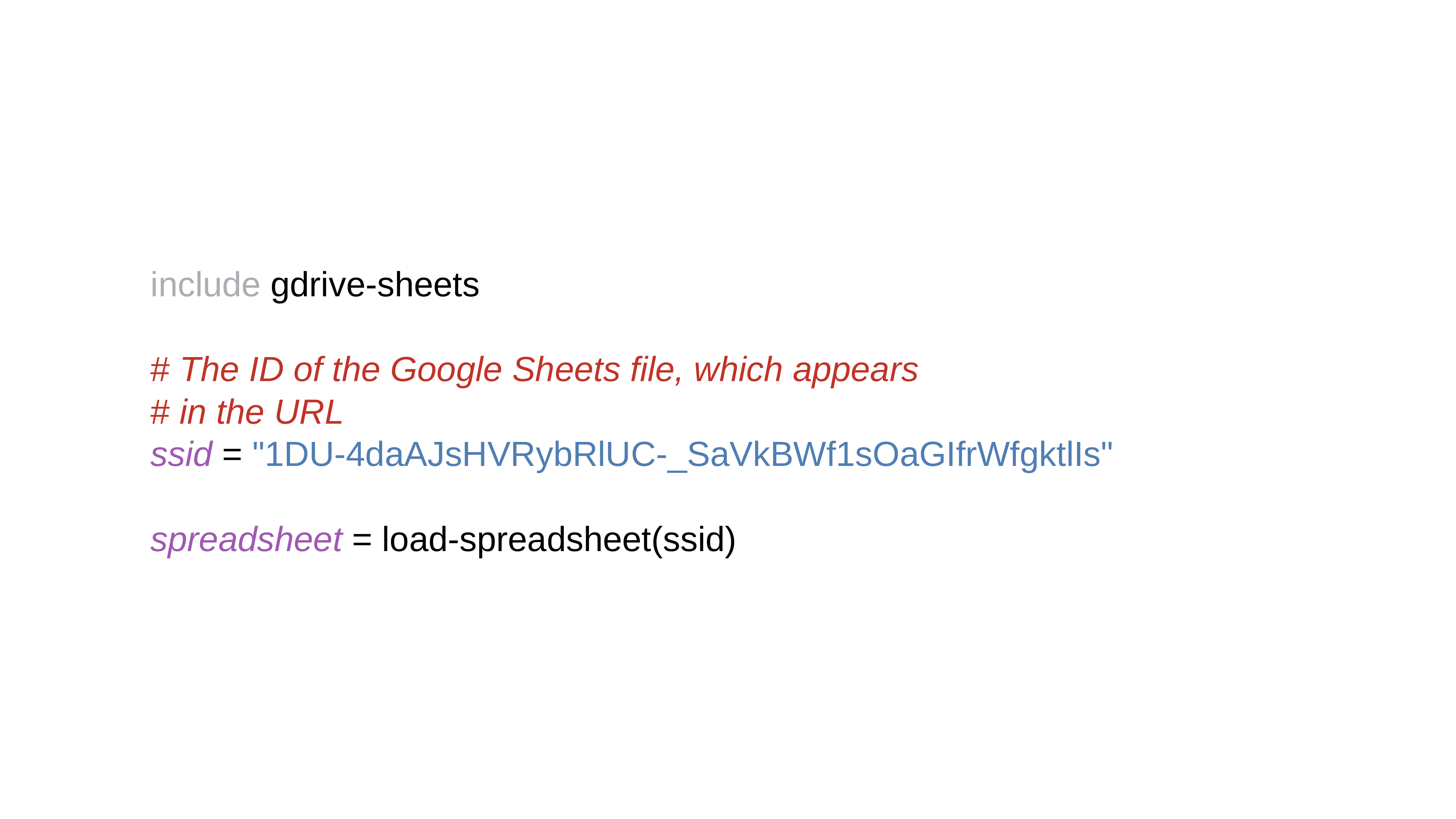

include gdrive-sheets

# The ID of the Google Sheets file, which appears
# in the URL
ssid = "1DU-4daAJsHVRybRlUC-_SaVkBWf1sOaGIfrWfgktlIs"

spreadsheet = load-spreadsheet(ssid)